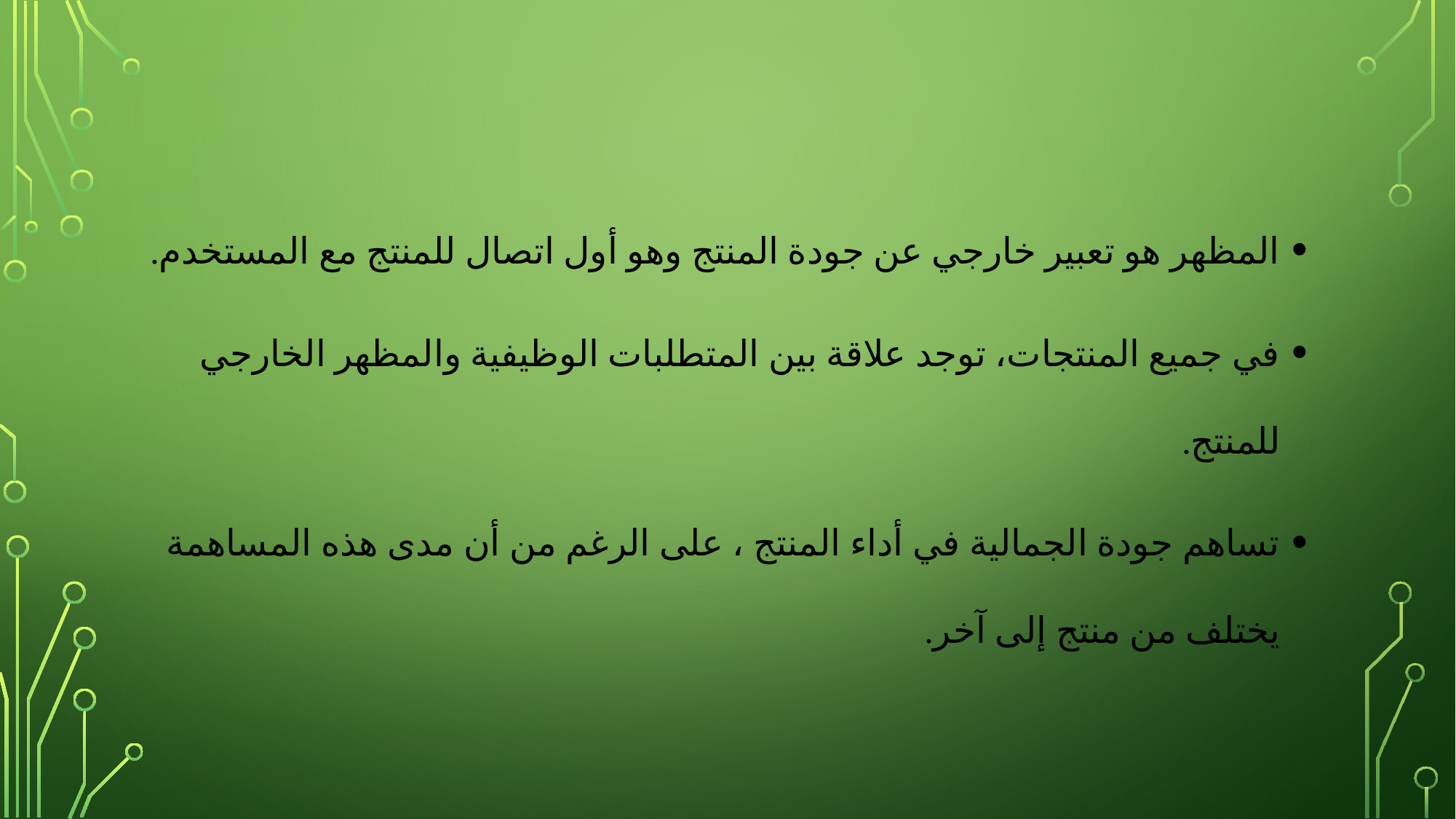

المظهر هو تعبير خارجي عن جودة المنتج وهو أول اتصال للمنتج مع المستخدم.
في جميع المنتجات، توجد علاقة بين المتطلبات الوظيفية والمظهر الخارجي للمنتج.
تساهم جودة الجمالية في أداء المنتج ، على الرغم من أن مدى هذه المساهمة يختلف من منتج إلى آخر.